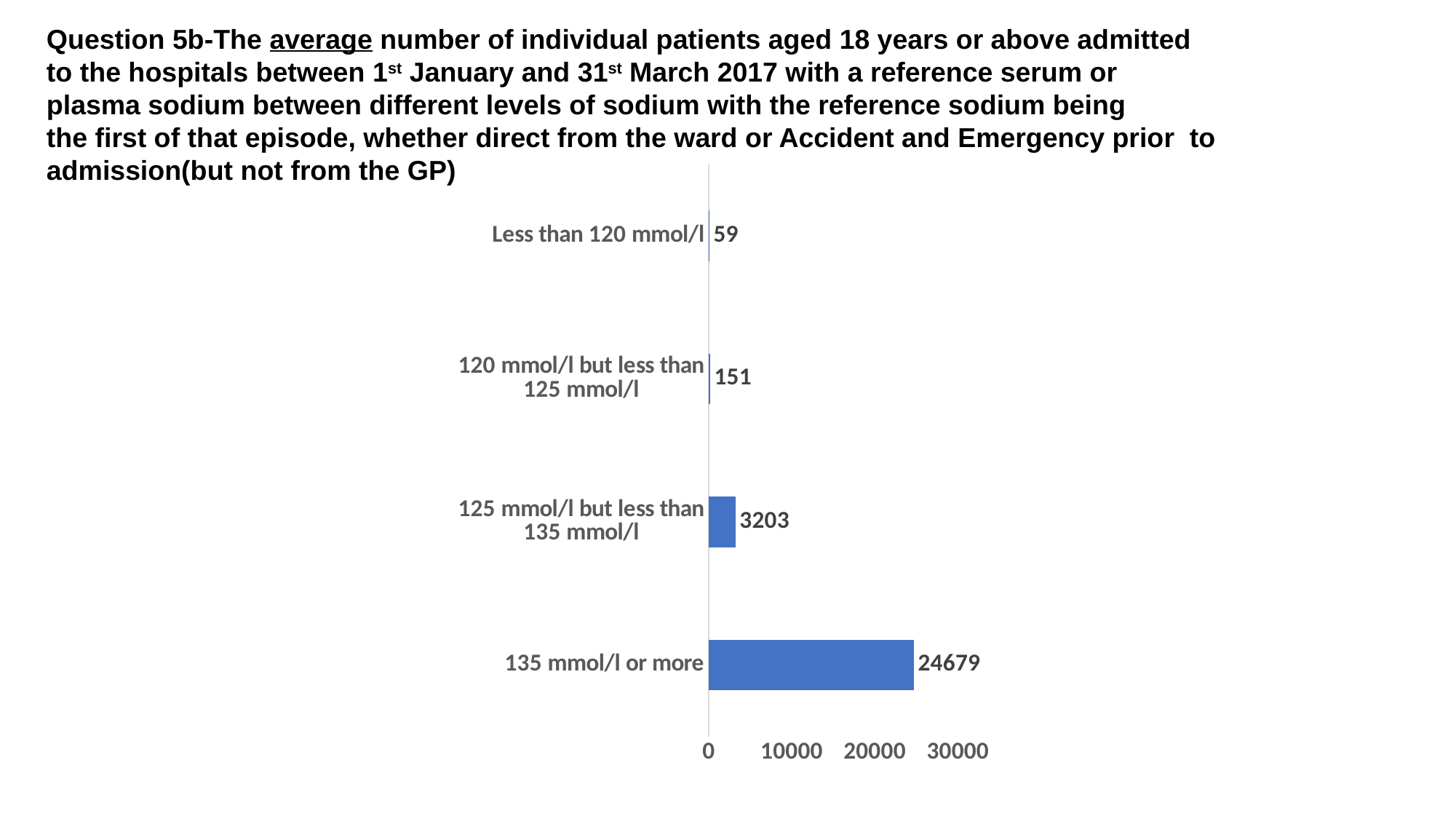

Question 5b-The average number of individual patients aged 18 years or above admitted
to the hospitals between 1st January and 31st March 2017 with a reference serum or
plasma sodium between different levels of sodium with the reference sodium being
the first of that episode, whether direct from the ward or Accident and Emergency prior  to admission(but not from the GP)

### Chart

| Category |  |
|---|---|
| 135 mmol/l or more | 24679.0 |
| 125 mmol/l but less than 135 mmol/l | 3203.0 |
| 120 mmol/l but less than 125 mmol/l | 151.0 |
| Less than 120 mmol/l | 59.0 |